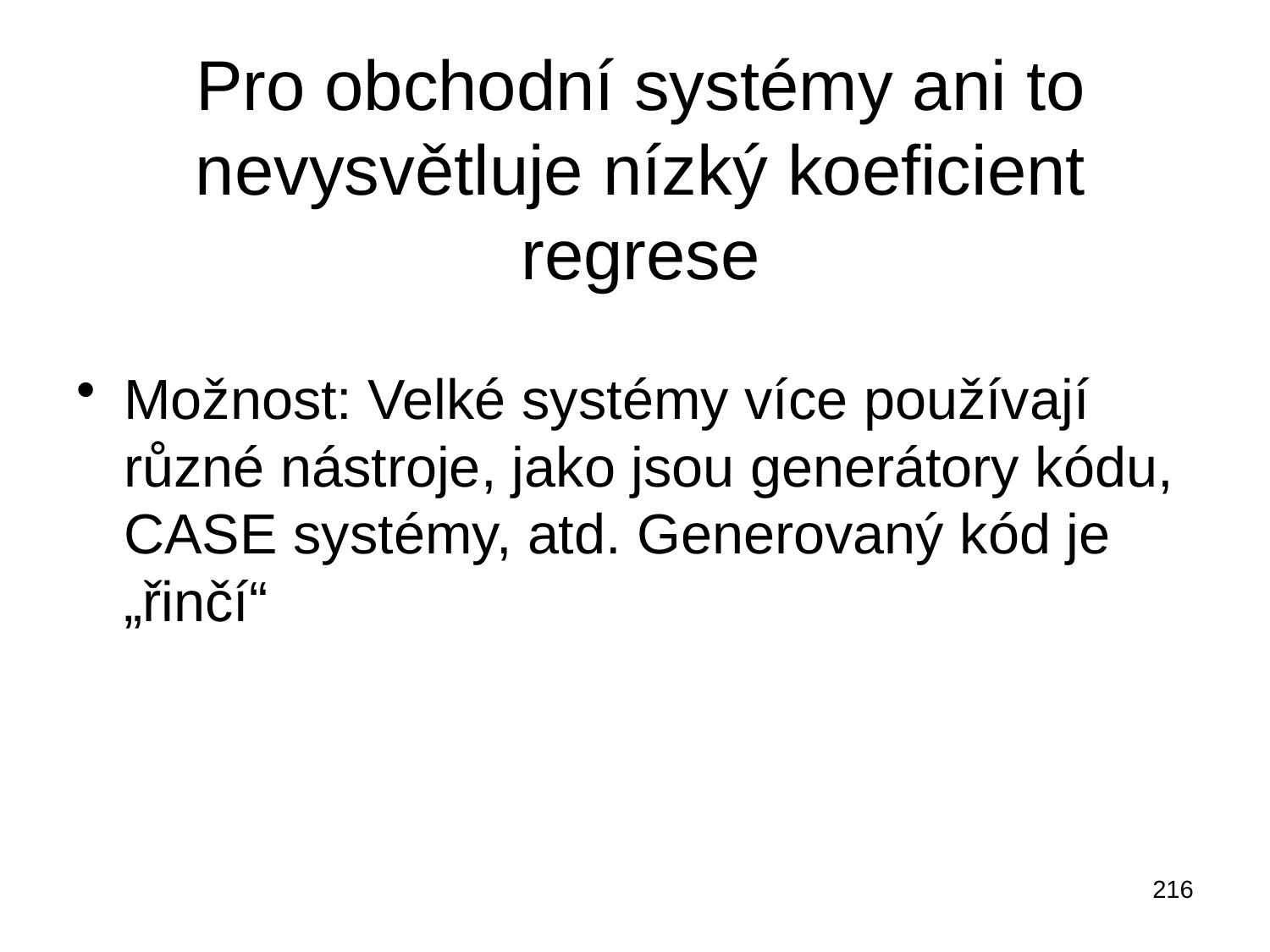

# Pro obchodní systémy ani to nevysvětluje nízký koeficient regrese
Možnost: Velké systémy více používají různé nástroje, jako jsou generátory kódu, CASE systémy, atd. Generovaný kód je „řinčí“
216